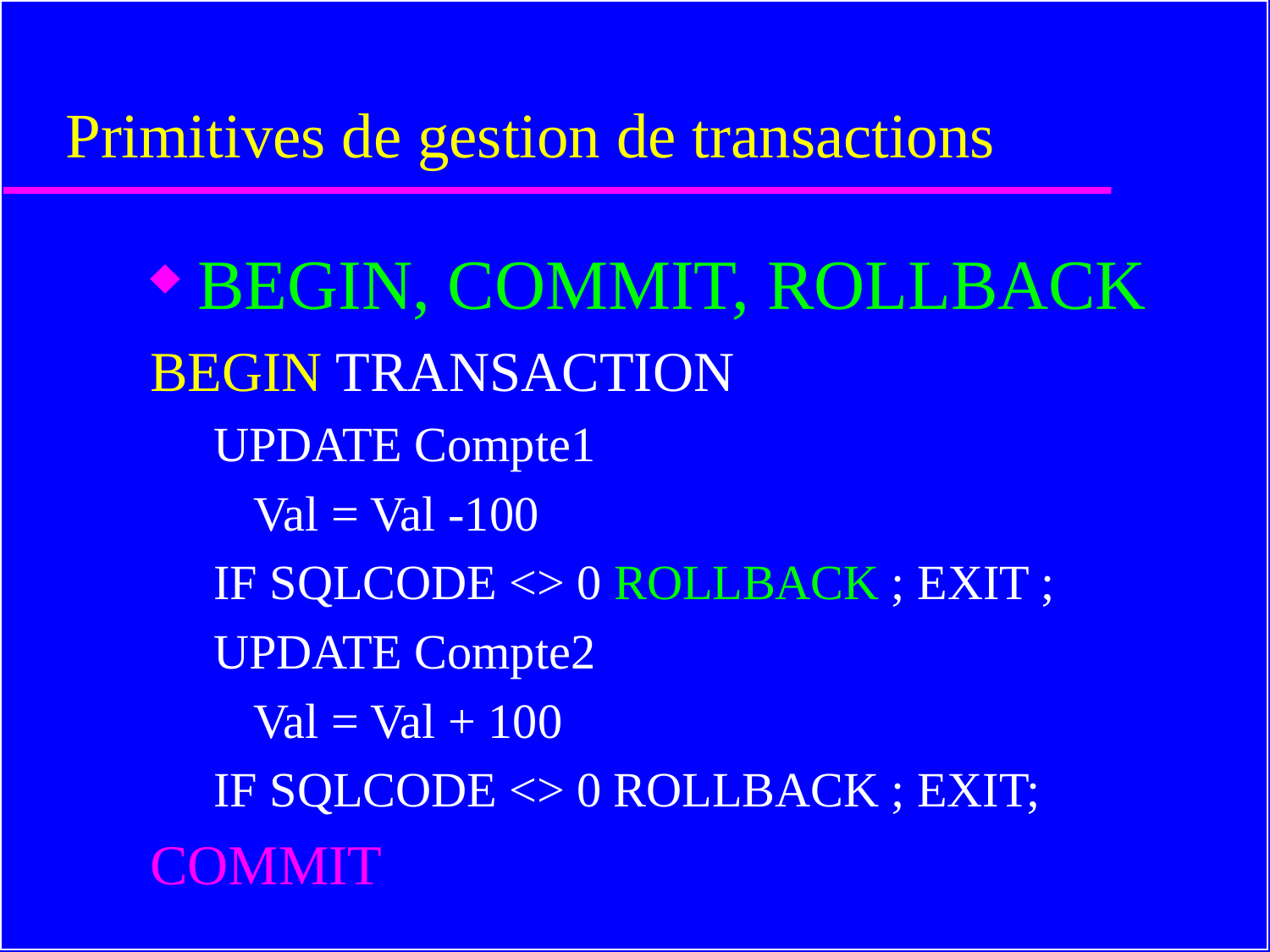

# Primitives de gestion de transactions
BEGIN, COMMIT, ROLLBACK
BEGIN TRANSACTION
UPDATE Compte1
	Val = Val -100
IF SQLCODE <> 0 ROLLBACK ; EXIT ;
UPDATE Compte2
	Val = Val + 100
IF SQLCODE <> 0 ROLLBACK ; EXIT;
COMMIT